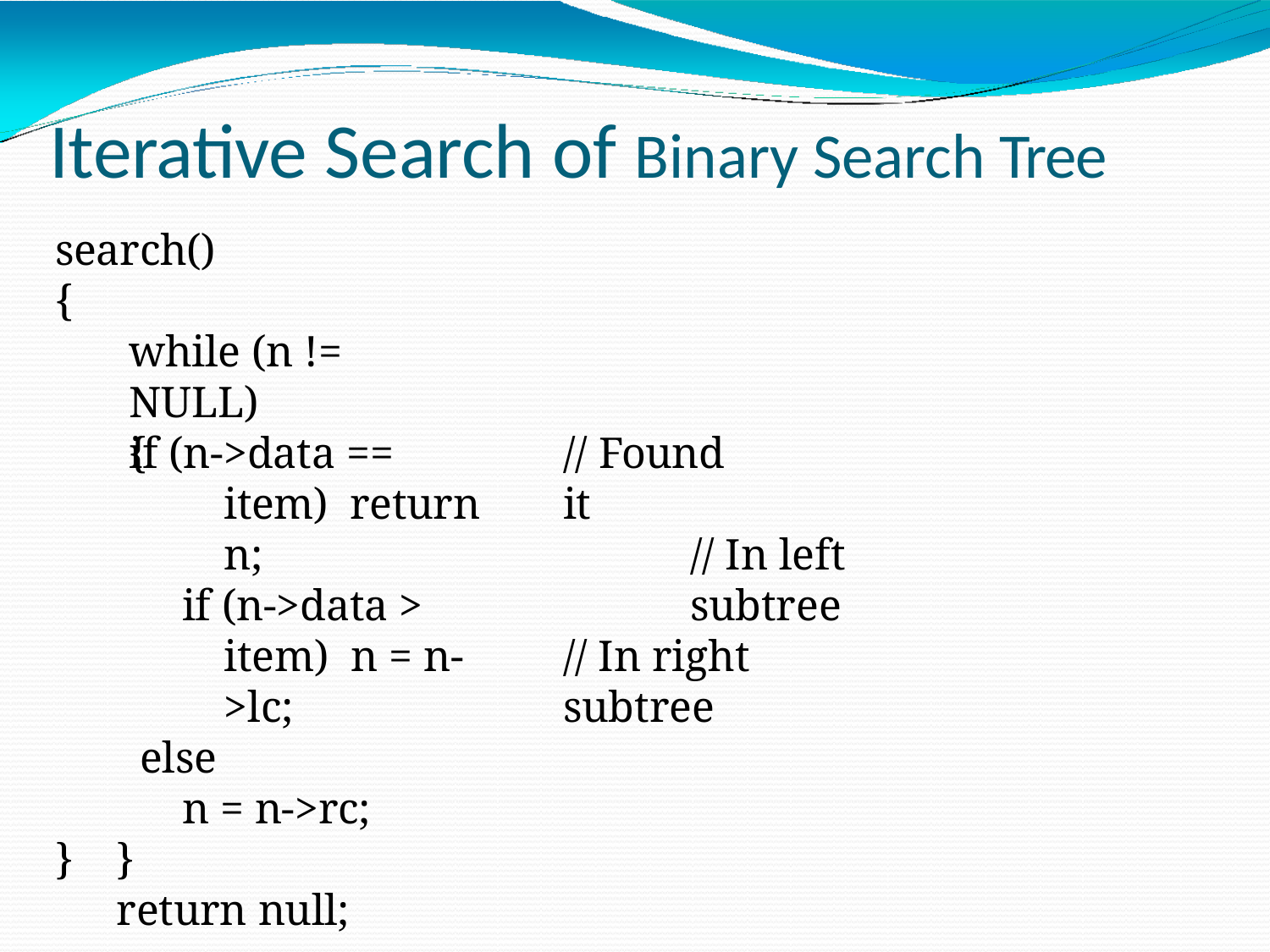

# Iterative Search of Binary Search Tree

search()
{
while (n != NULL)
{
if (n->data == item)  return n;
if (n->data > item)  n = n->lc;
else
n = n->rc;
}
return null;
// Found it
// In left subtree
// In right subtree
}